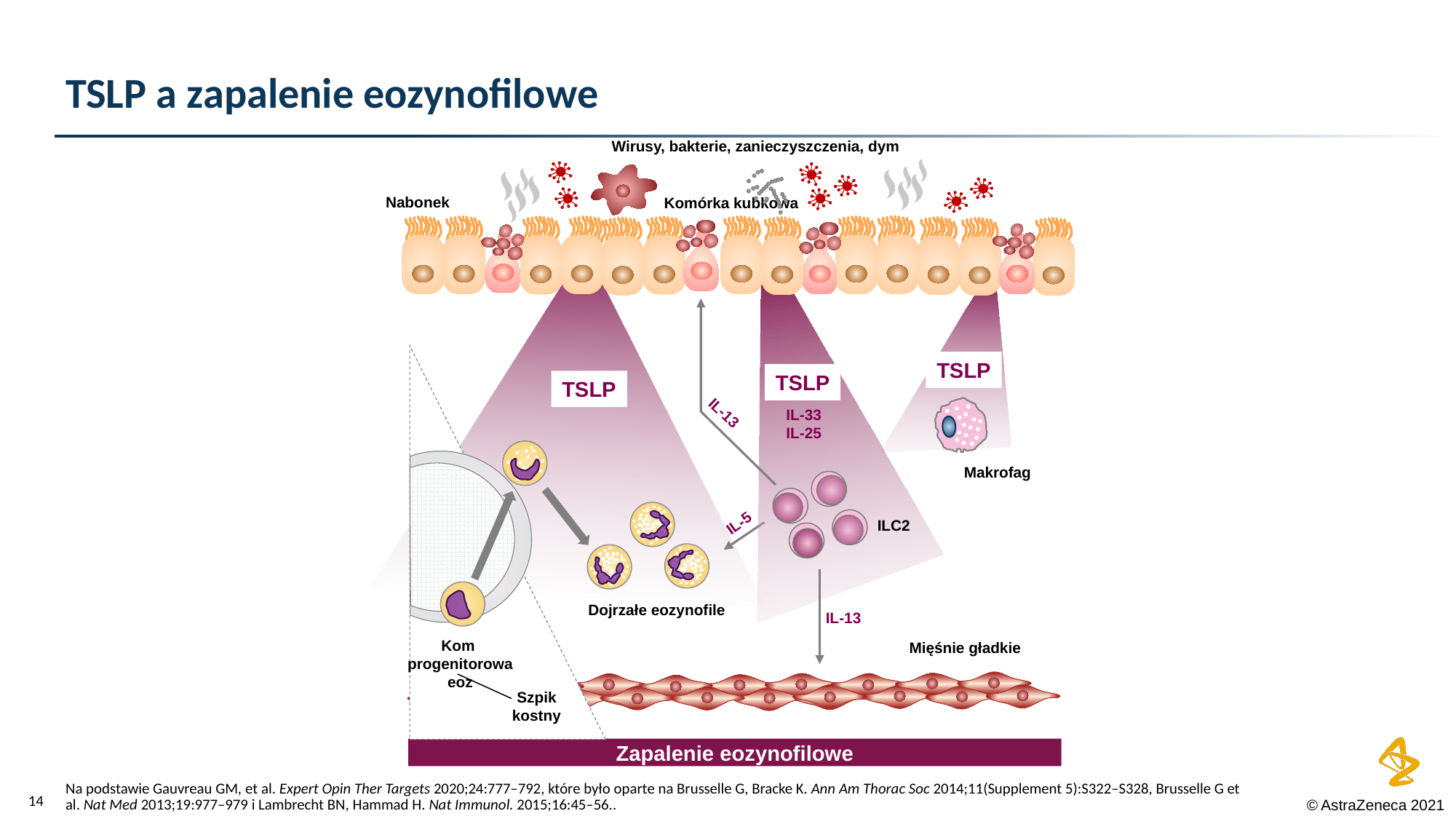

# TSLP a zapalenie eozynofilowe
Wirusy, bakterie, zanieczyszczenia, dym

Nabonek
Komórka kubkowa

TSLP
IL-33
IL-25

ILC2

IL-13
IL-13
IL-5

Dojrzałe eozynofile

TSLP

Makrofag

TSLP

Kom
progenitorowa
eoz
Mięśnie gładkie

Szpik
kostny

Na podstawie Gauvreau GM, et al. Expert Opin Ther Targets 2020;24:777–792, które było oparte na Brusselle G, Bracke K. Ann Am Thorac Soc 2014;11(Supplement 5):S322–S328, Brusselle G et al. Nat Med 2013;19:977–979 i Lambrecht BN, Hammad H. Nat Immunol. 2015;16:45–56..
Zapalenie eozynofilowe
14